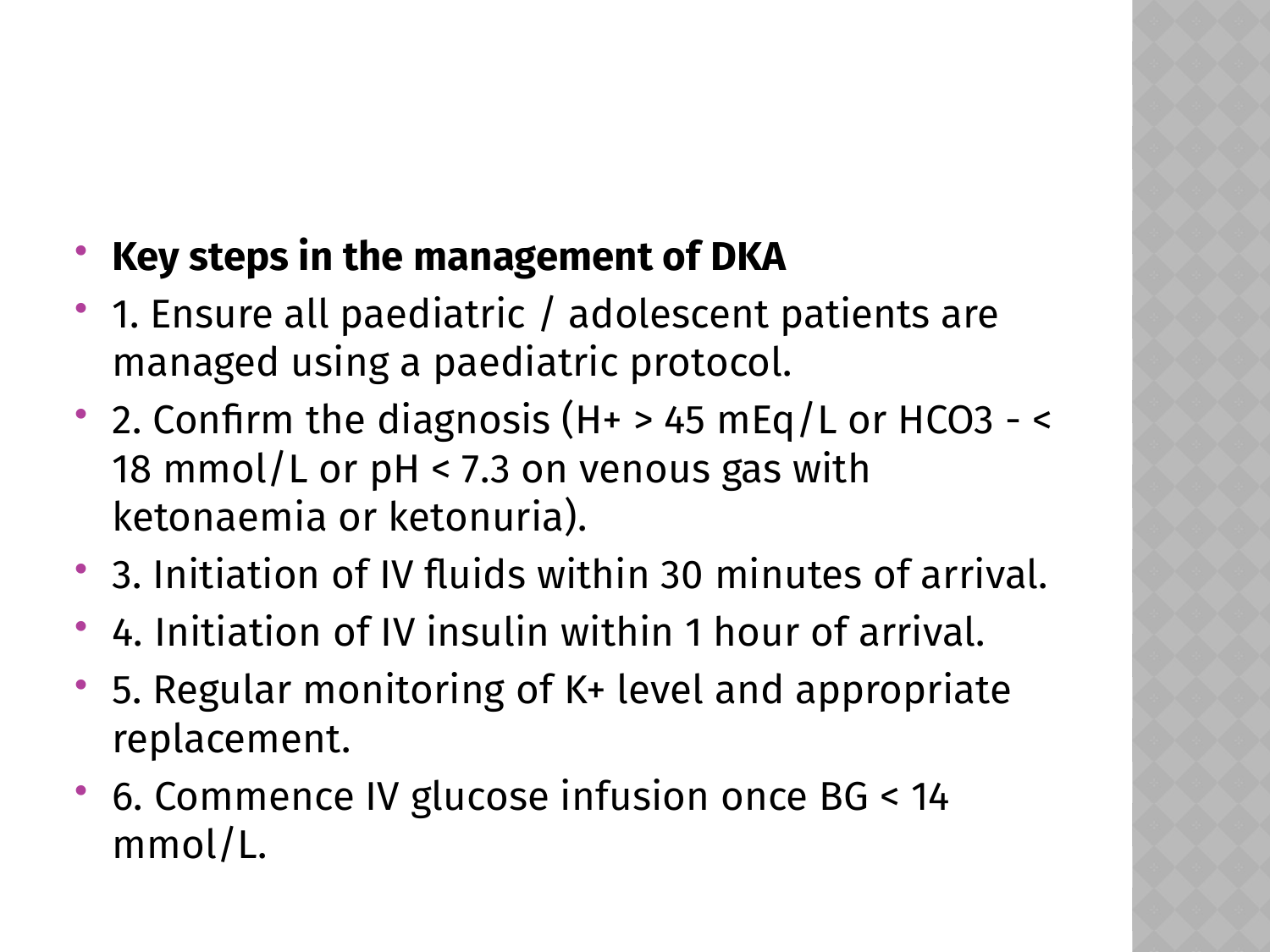

#
Key steps in the management of DKA
1. Ensure all paediatric / adolescent patients are managed using a paediatric protocol.
2. Confirm the diagnosis (H+ > 45 mEq/L or HCO3 - < 18 mmol/L or pH < 7.3 on venous gas with ketonaemia or ketonuria).
3. Initiation of IV fluids within 30 minutes of arrival.
4. Initiation of IV insulin within 1 hour of arrival.
5. Regular monitoring of K+ level and appropriate replacement.
6. Commence IV glucose infusion once BG < 14 mmol/L.